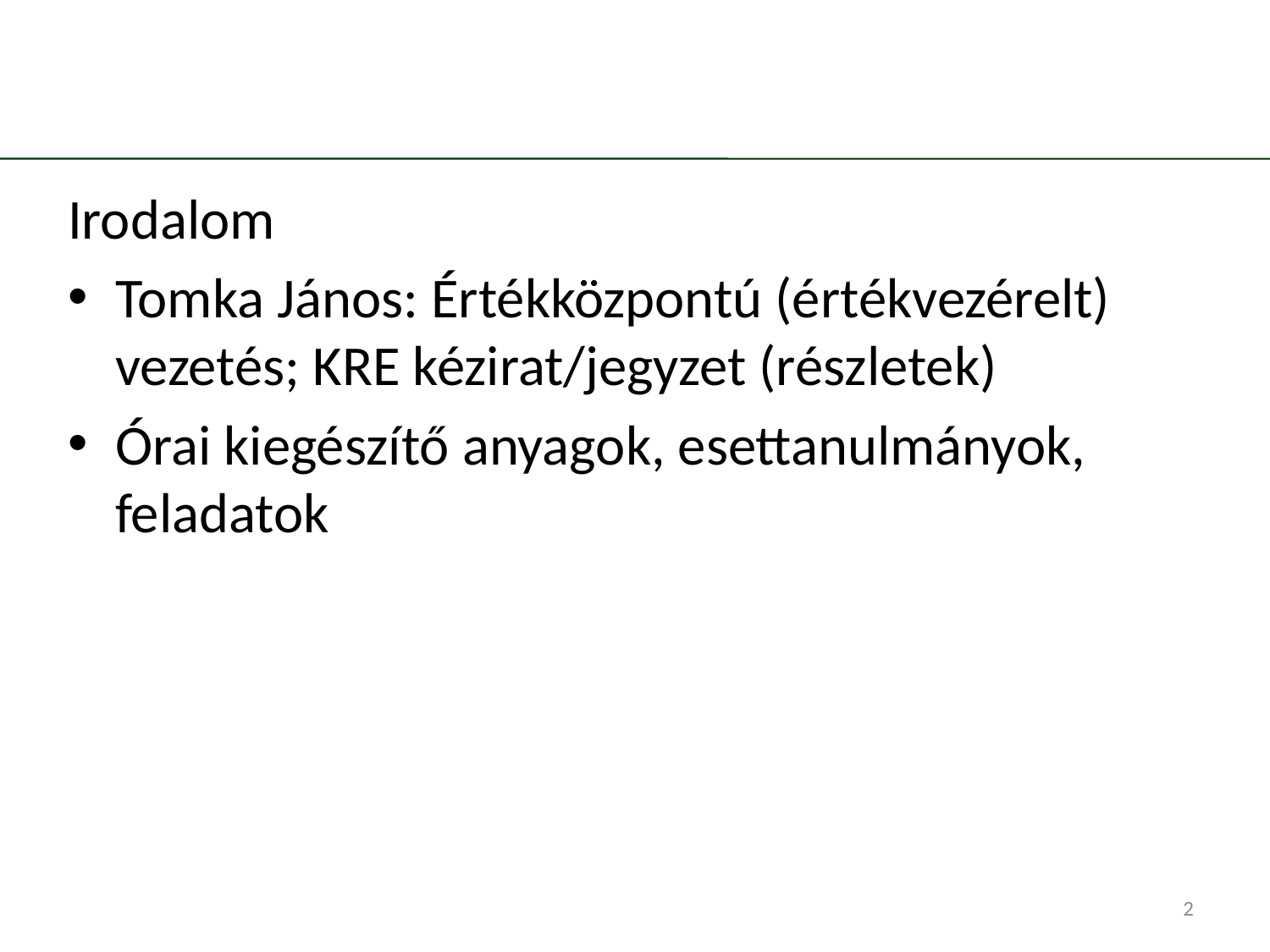

#
Irodalom
Tomka János: Értékközpontú (értékvezérelt) vezetés; KRE kézirat/jegyzet (részletek)
Órai kiegészítő anyagok, esettanulmányok, feladatok

2